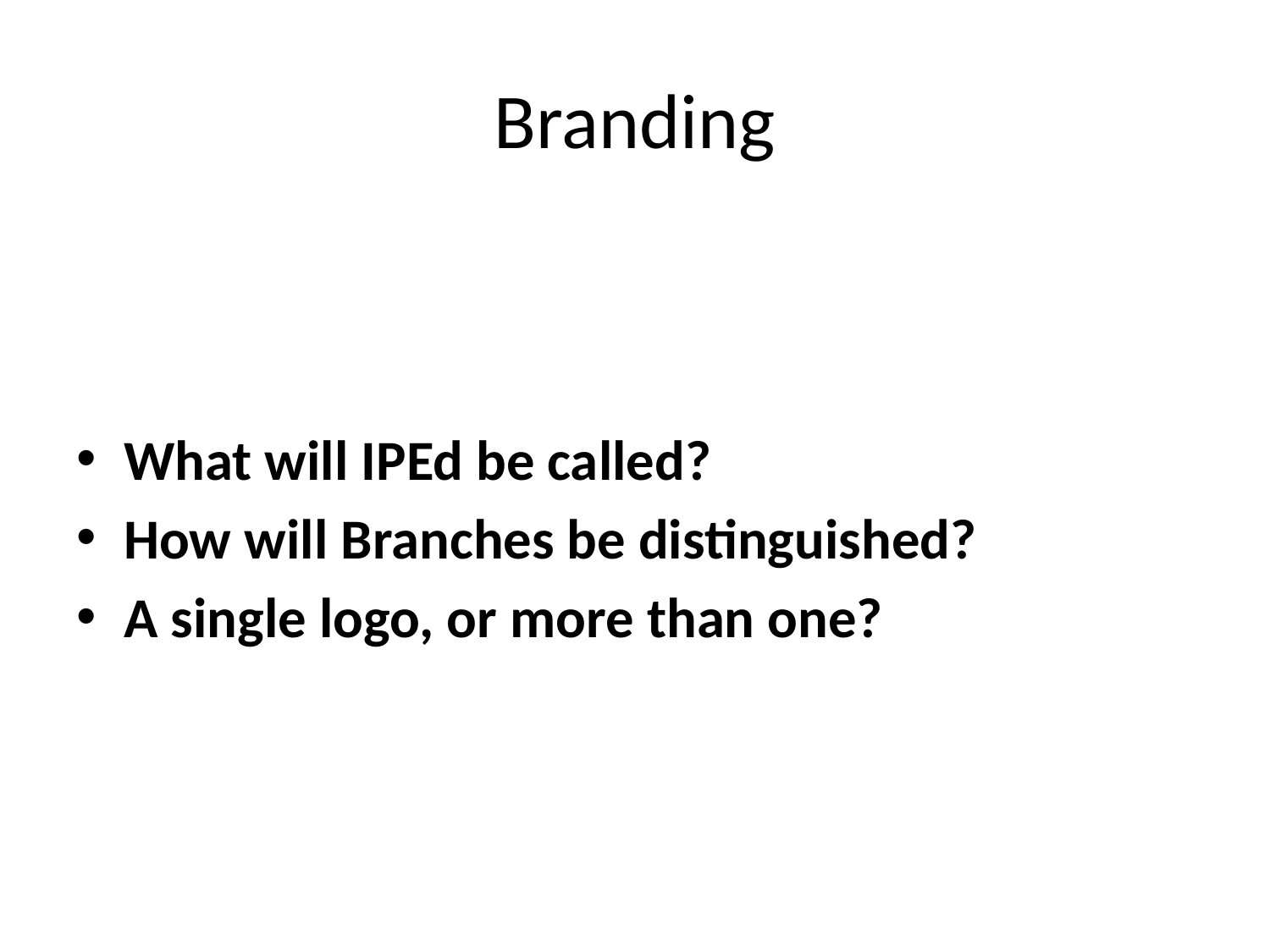

# Branding
What will IPEd be called?
How will Branches be distinguished?
A single logo, or more than one?